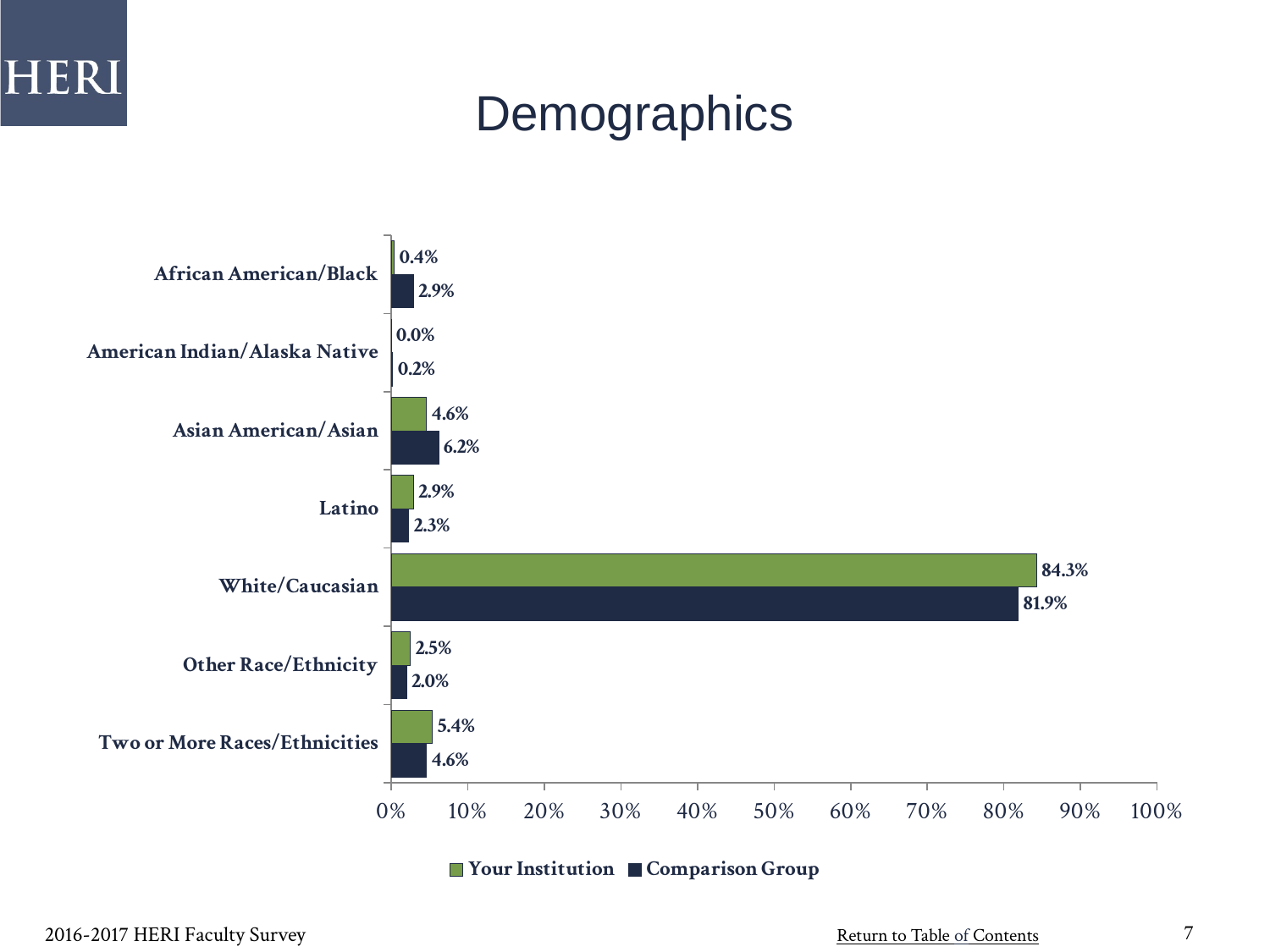

# Demographics

### Chart

| Category | Comparison Group | Your Institution |
|---|---|---|
| Two or More Races/Ethnicities | 0.046 | 0.054 |
| Other Race/Ethnicity | 0.02 | 0.025 |
| White/Caucasian | 0.819 | 0.843 |
| Latino | 0.023 | 0.029 |
| Asian American/Asian | 0.062 | 0.046 |
| American Indian/Alaska Native | 0.002 | 0.0 |
| African American/Black | 0.029 | 0.004 |
2016-2017 HERI Faculty Survey
7